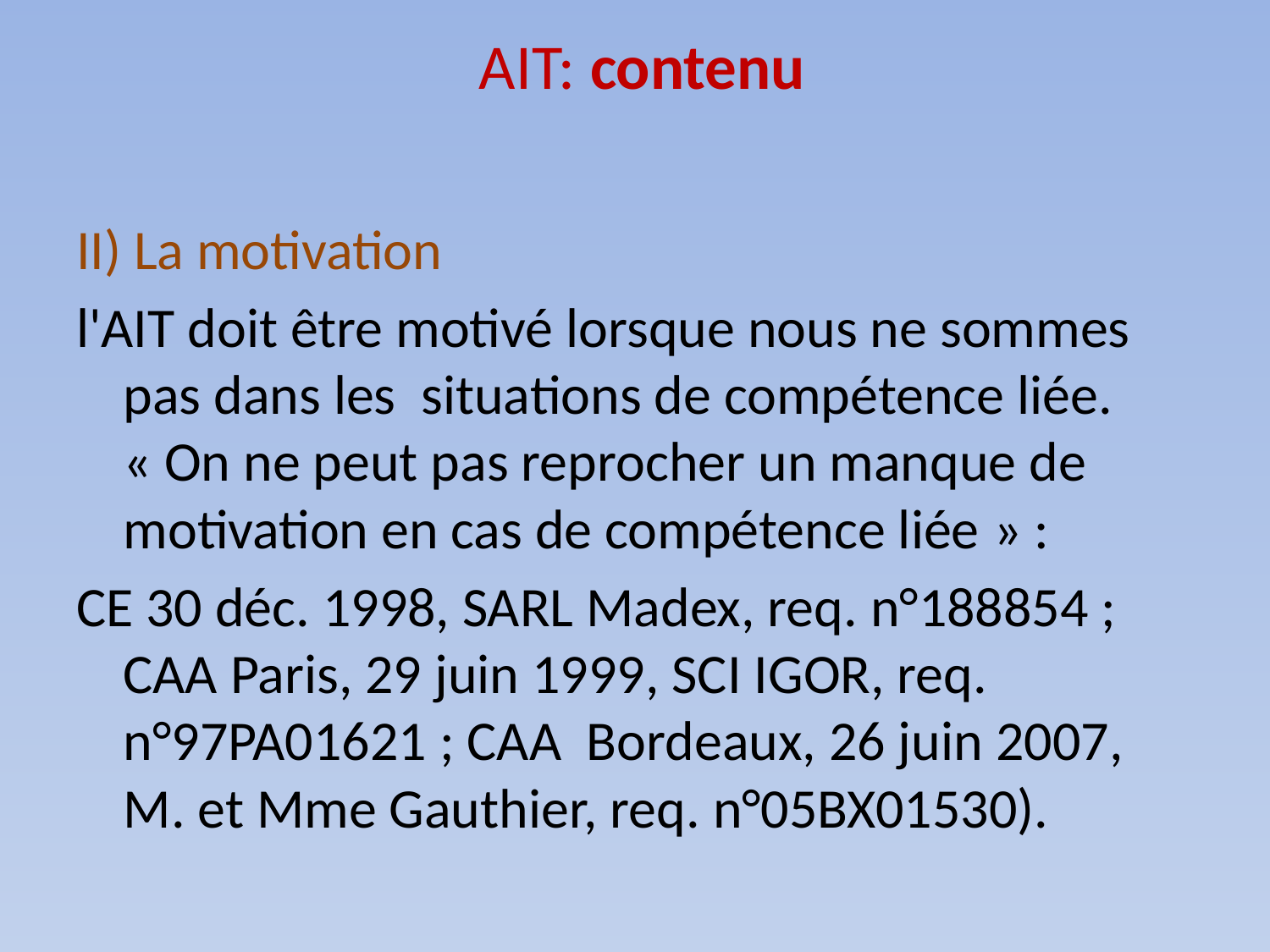

# AIT: contenu

II) La motivation
l'AIT doit être motivé lorsque nous ne sommes pas dans les  situations de compétence liée. « On ne peut pas reprocher un manque de motivation en cas de compétence liée » :
CE 30 déc. 1998, SARL Madex, req. n°188854 ; CAA Paris, 29 juin 1999, SCI IGOR, req. n°97PA01621 ; CAA  Bordeaux, 26 juin 2007, M. et Mme Gauthier, req. n°05BX01530).